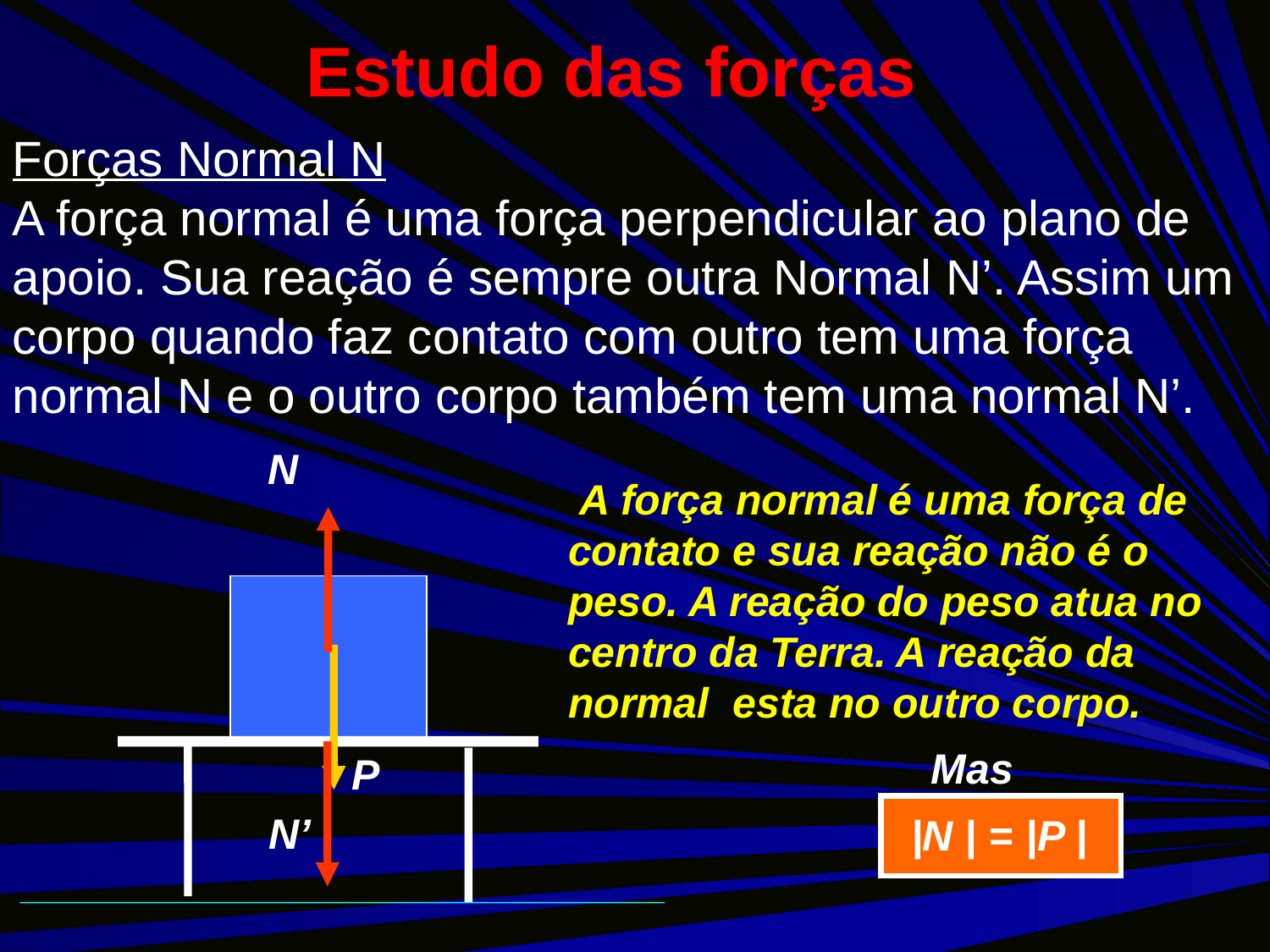

Estudo das forças
Forças Normal N
A força normal é uma força perpendicular ao plano de apoio. Sua reação é sempre outra Normal N’. Assim um corpo quando faz contato com outro tem uma força normal N e o outro corpo também tem uma normal N’.
N

P

N’

 A força normal é uma força de
contato e sua reação não é o peso. A reação do peso atua no centro da Terra. A reação da normal  esta no outro corpo.
Mas

|N | = |P |